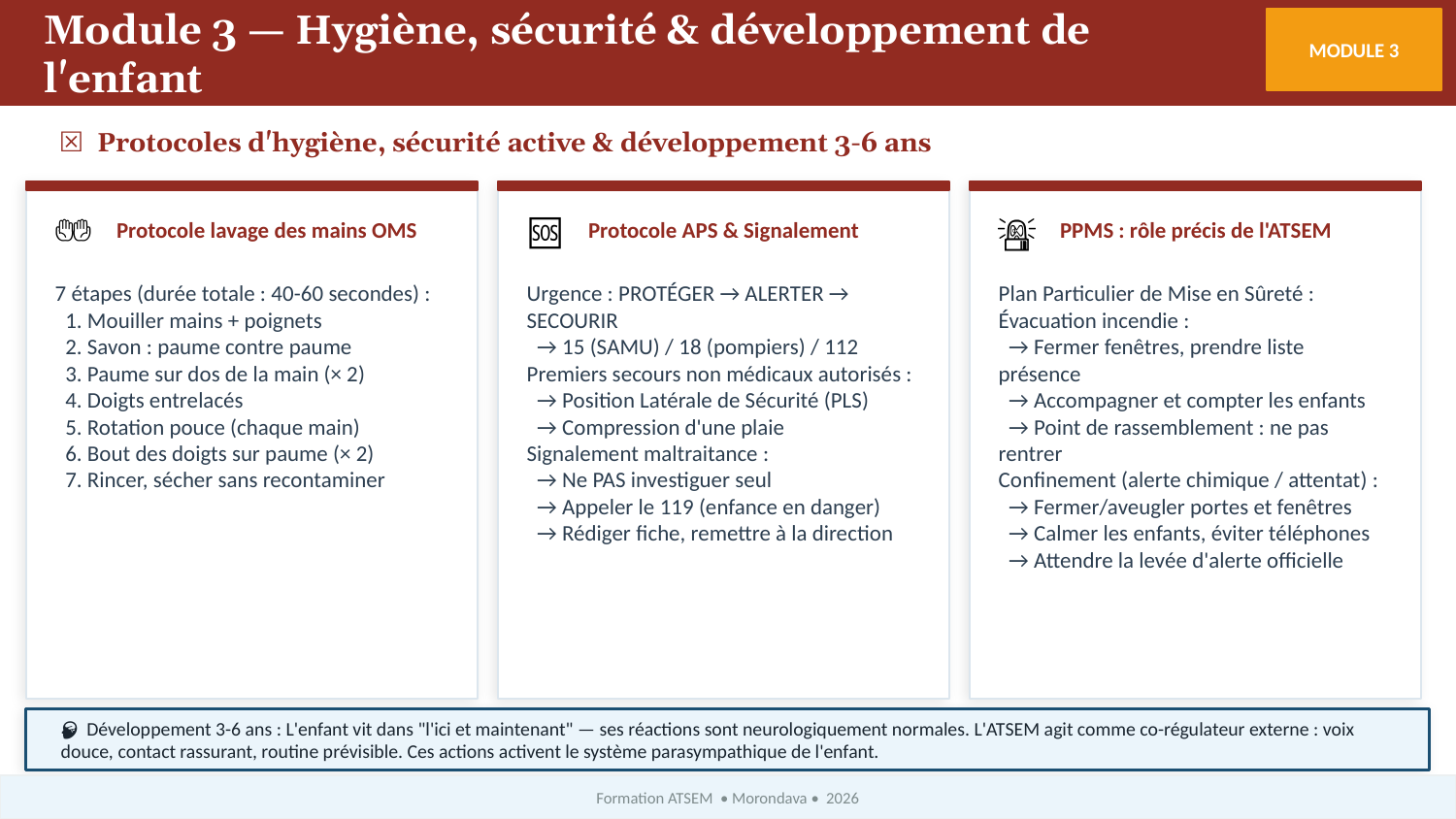

Module 3 — Hygiène, sécurité & développement de l'enfant

MODULE 3
🧼  Protocoles d'hygiène, sécurité active & développement 3-6 ans

🤲
Protocole lavage des mains OMS
🆘
Protocole APS & Signalement
🚨
PPMS : rôle précis de l'ATSEM
7 étapes (durée totale : 40-60 secondes) :
  1. Mouiller mains + poignets
  2. Savon : paume contre paume
  3. Paume sur dos de la main (× 2)
  4. Doigts entrelacés
  5. Rotation pouce (chaque main)
  6. Bout des doigts sur paume (× 2)
  7. Rincer, sécher sans recontaminer
Urgence : PROTÉGER → ALERTER → SECOURIR
  → 15 (SAMU) / 18 (pompiers) / 112
Premiers secours non médicaux autorisés :
  → Position Latérale de Sécurité (PLS)
  → Compression d'une plaie
Signalement maltraitance :
  → Ne PAS investiguer seul
  → Appeler le 119 (enfance en danger)
  → Rédiger fiche, remettre à la direction
Plan Particulier de Mise en Sûreté :
Évacuation incendie :
  → Fermer fenêtres, prendre liste présence
  → Accompagner et compter les enfants
  → Point de rassemblement : ne pas rentrer
Confinement (alerte chimique / attentat) :
  → Fermer/aveugler portes et fenêtres
  → Calmer les enfants, éviter téléphones
  → Attendre la levée d'alerte officielle

🧠  Développement 3-6 ans : L'enfant vit dans "l'ici et maintenant" — ses réactions sont neurologiquement normales. L'ATSEM agit comme co-régulateur externe : voix douce, contact rassurant, routine prévisible. Ces actions activent le système parasympathique de l'enfant.

Formation ATSEM  • Morondava •  2026